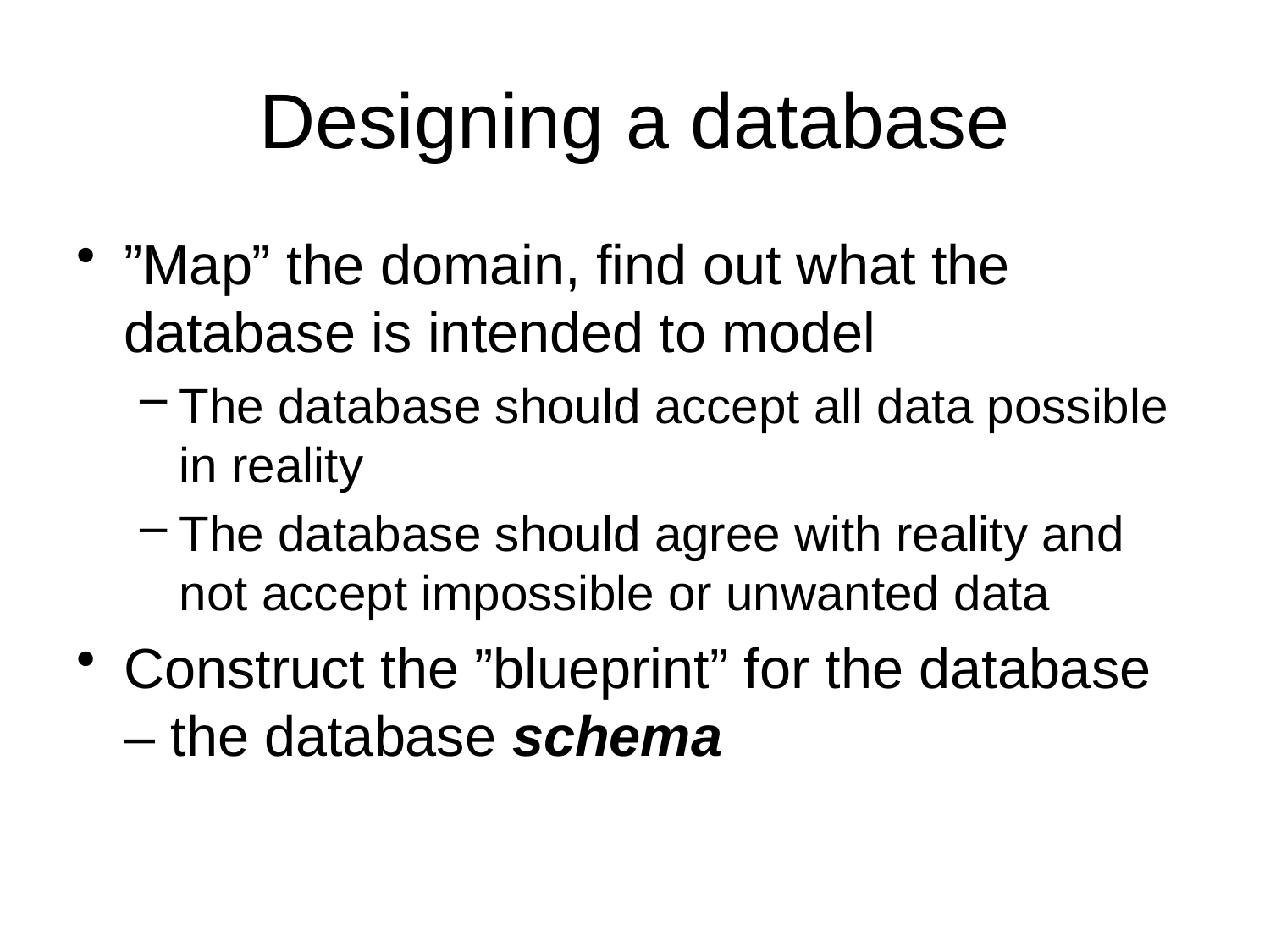

# Designing a database
”Map” the domain, find out what the database is intended to model
The database should accept all data possible in reality
The database should agree with reality and not accept impossible or unwanted data
Construct the ”blueprint” for the database – the database schema